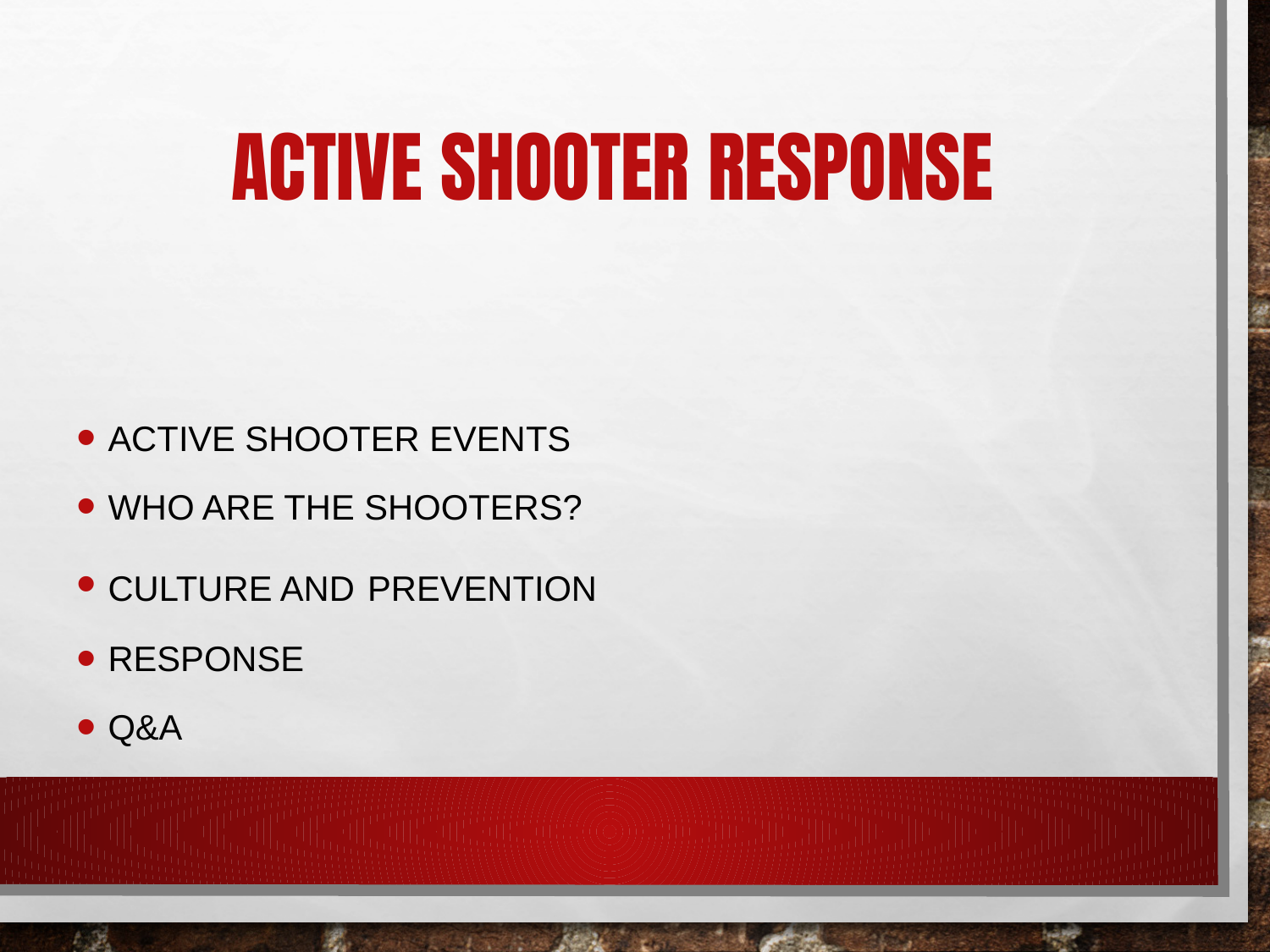

# Active Shooter Response

Active Shooter Events
Who are the Shooters?
Culture and Prevention
Response
Q&A